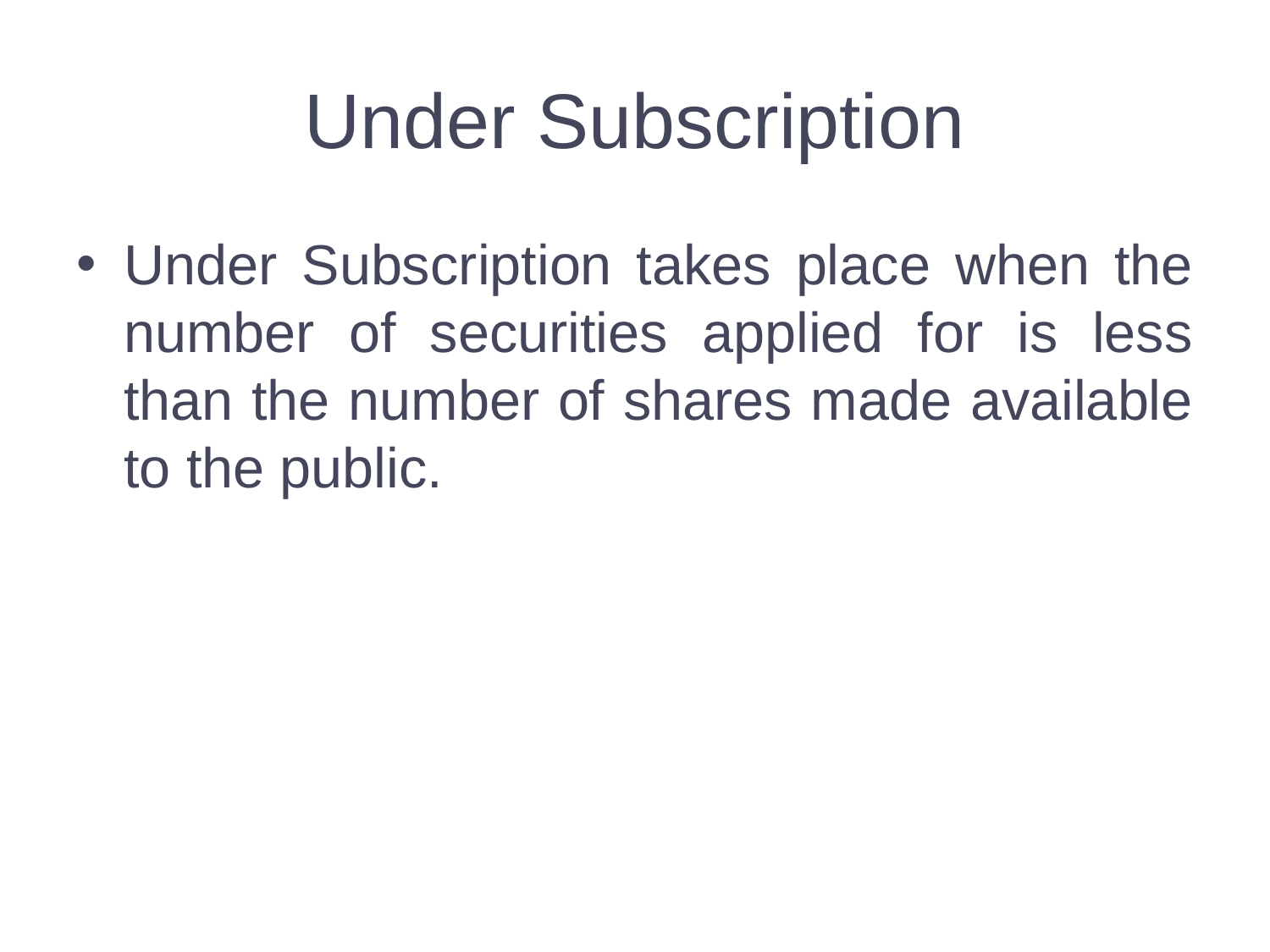

# Under Subscription
Under Subscription takes place when the number of securities applied for is less than the number of shares made available to the public.